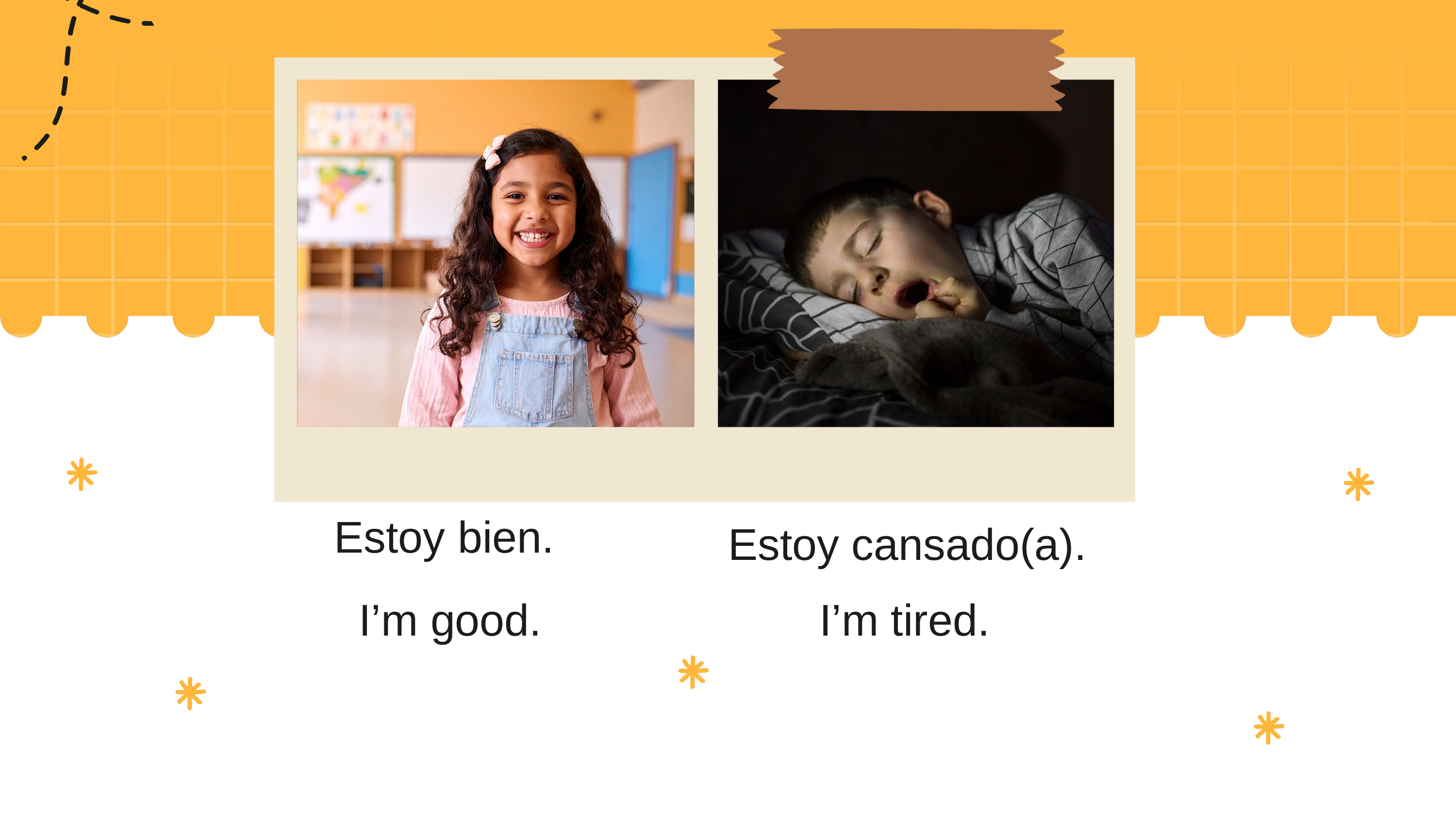

Estoy bien.
Estoy cansado(a).
I’m good.
I’m tired.